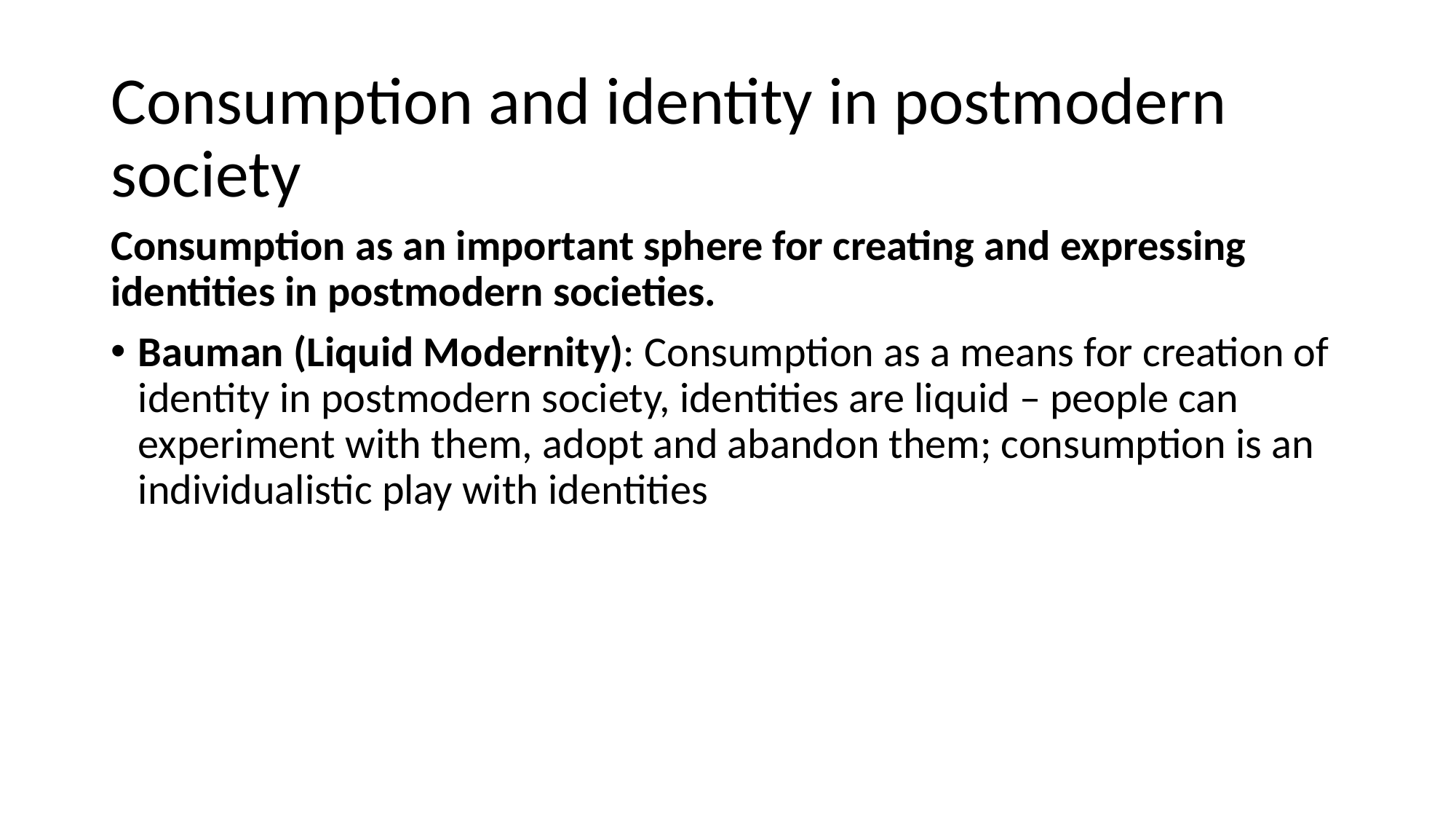

# Consumption and identity in postmodern society
Consumption as an important sphere for creating and expressing identities in postmodern societies.
Bauman (Liquid Modernity): Consumption as a means for creation of identity in postmodern society, identities are liquid – people can experiment with them, adopt and abandon them; consumption is an individualistic play with identities